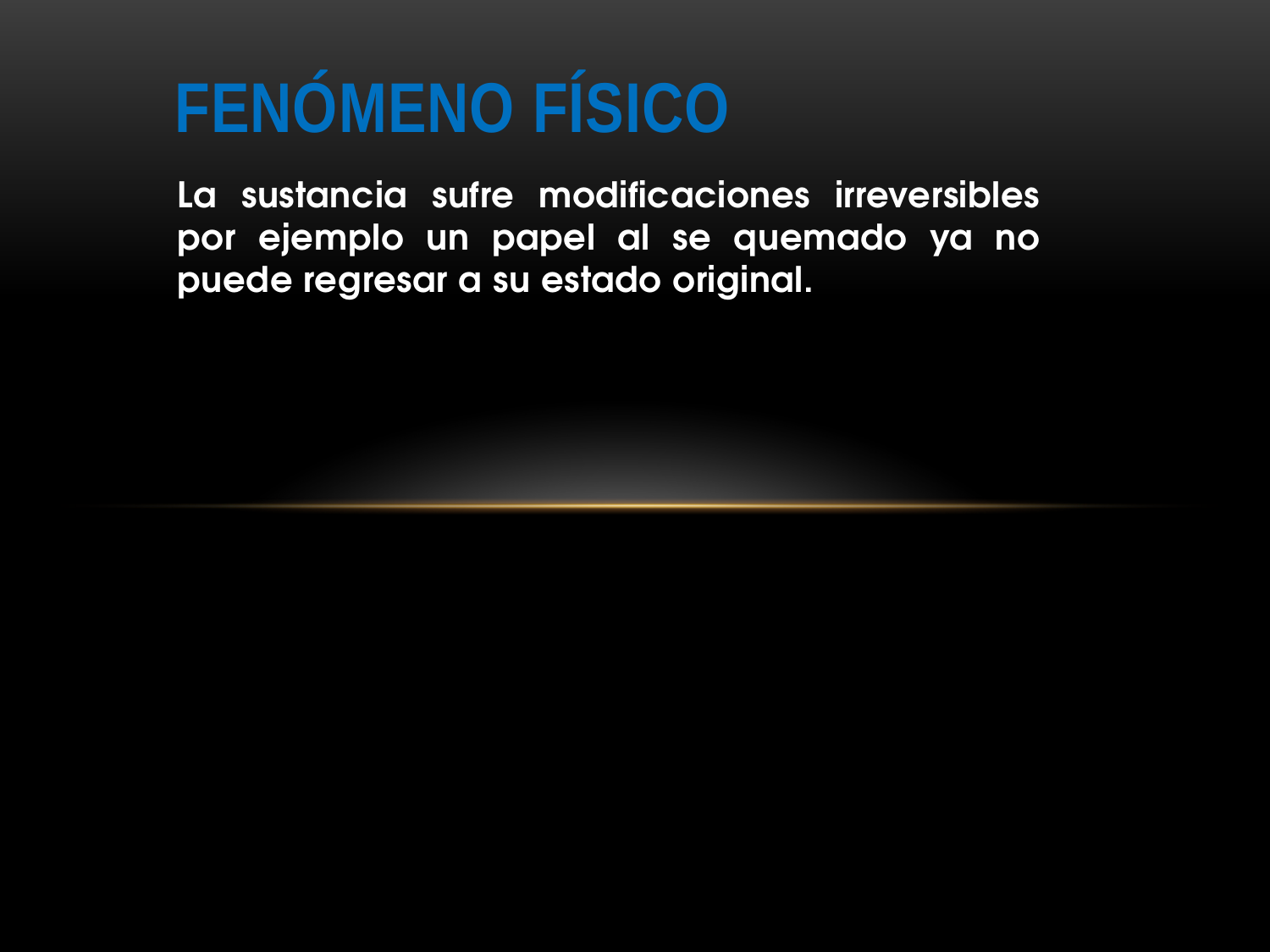

# Fenómeno Físico
La sustancia sufre modificaciones irreversibles por ejemplo un papel al se quemado ya no puede regresar a su estado original.